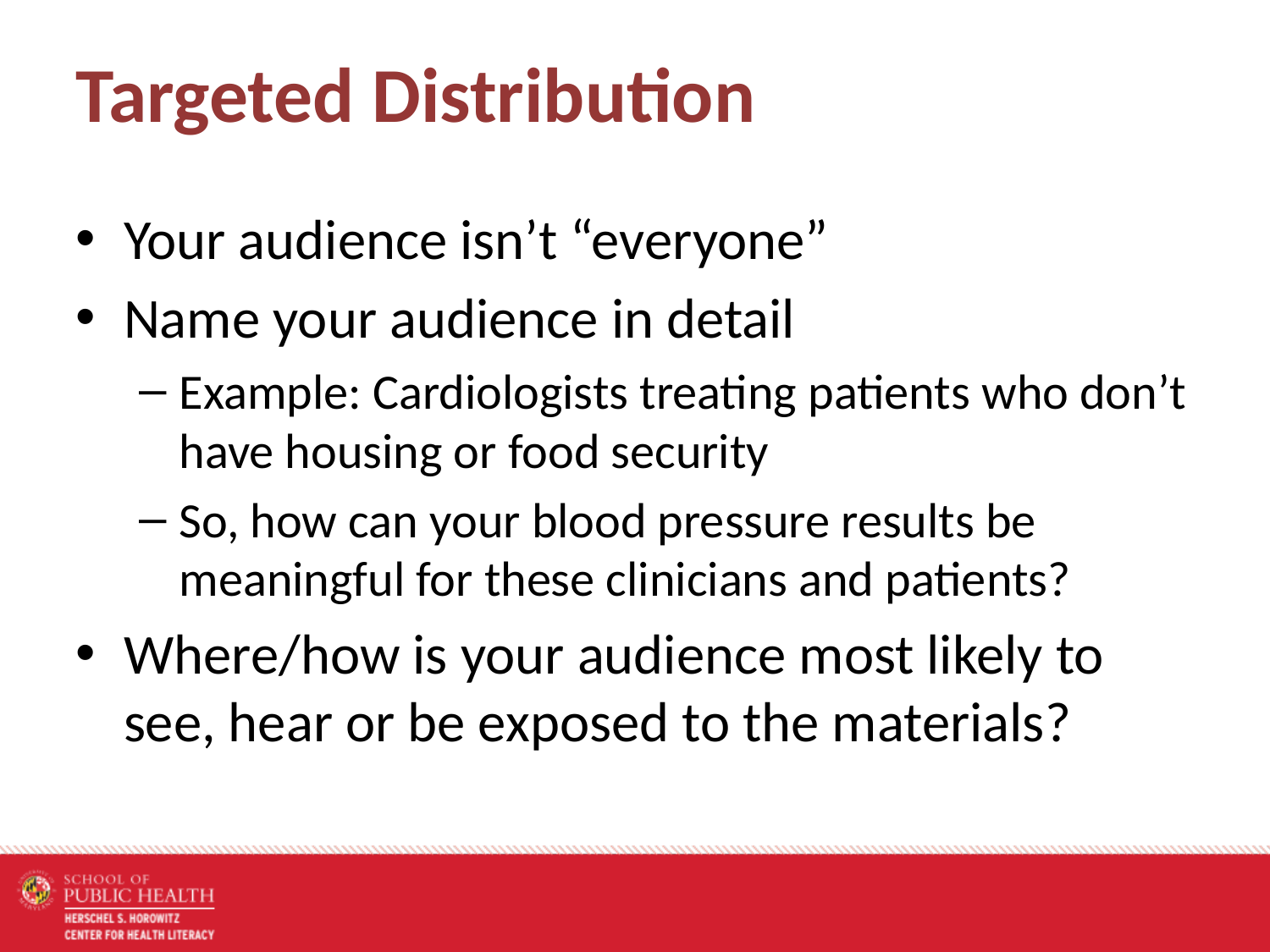

# Targeted Distribution
Your audience isn’t “everyone”
Name your audience in detail
Example: Cardiologists treating patients who don’t have housing or food security
So, how can your blood pressure results be meaningful for these clinicians and patients?
Where/how is your audience most likely to see, hear or be exposed to the materials?